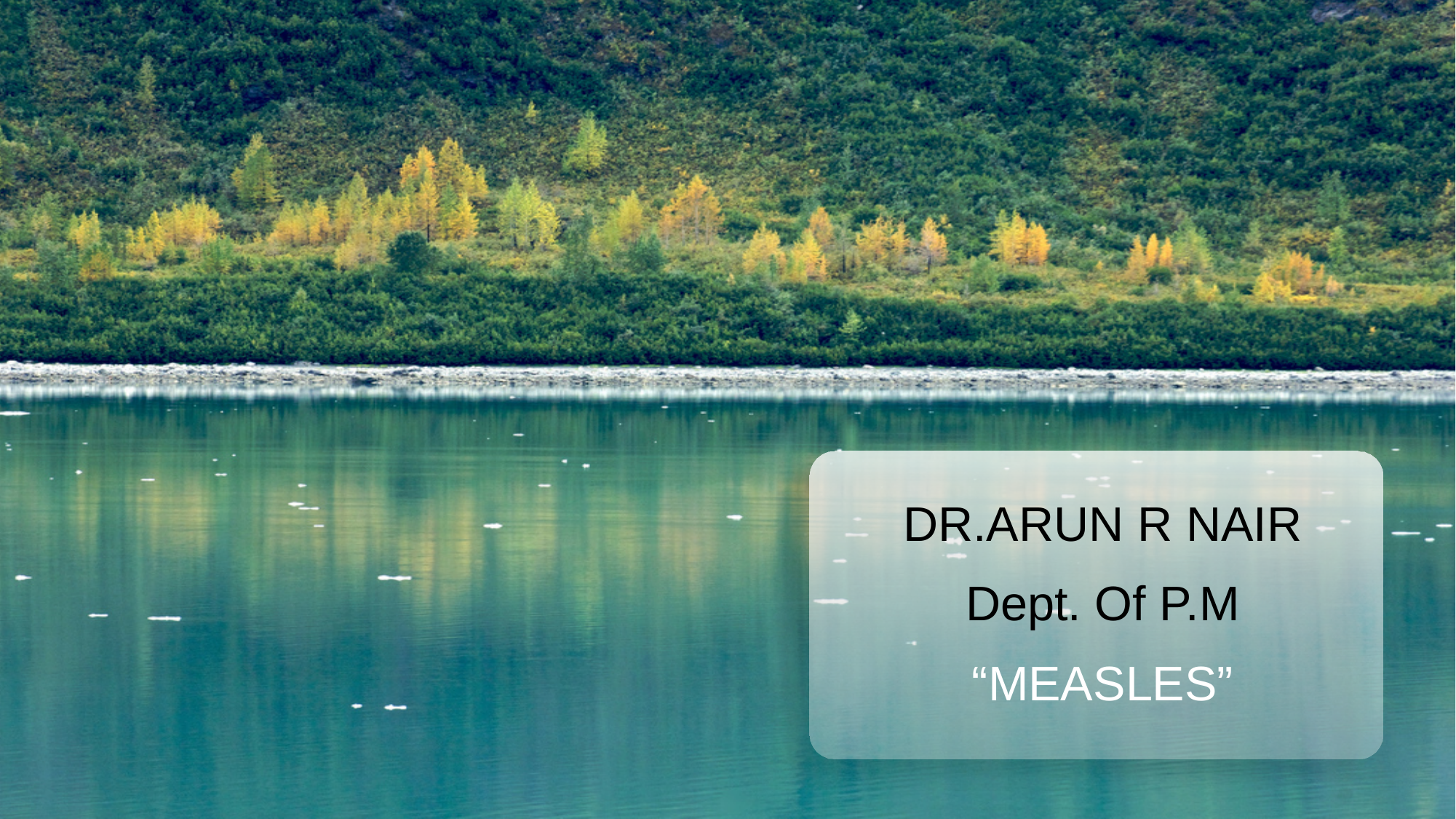

DR.ARUN R NAIR
Dept. Of P.M
“MEASLES”